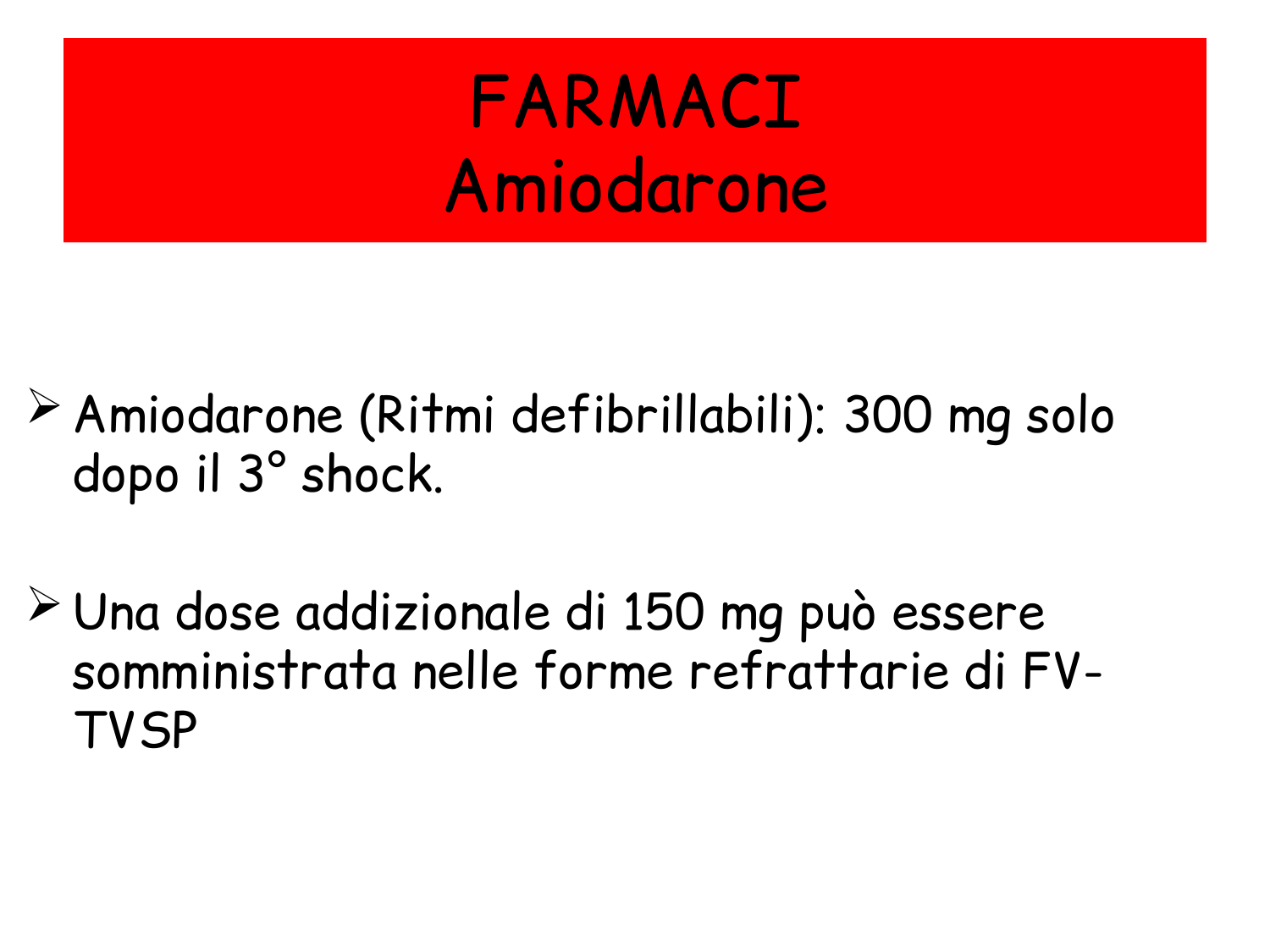

# FARMACI Amiodarone

Amiodarone (Ritmi defibrillabili): 300 mg solo dopo il 3° shock.

Una dose addizionale di 150 mg può essere somministrata nelle forme refrattarie di FV- TVSP